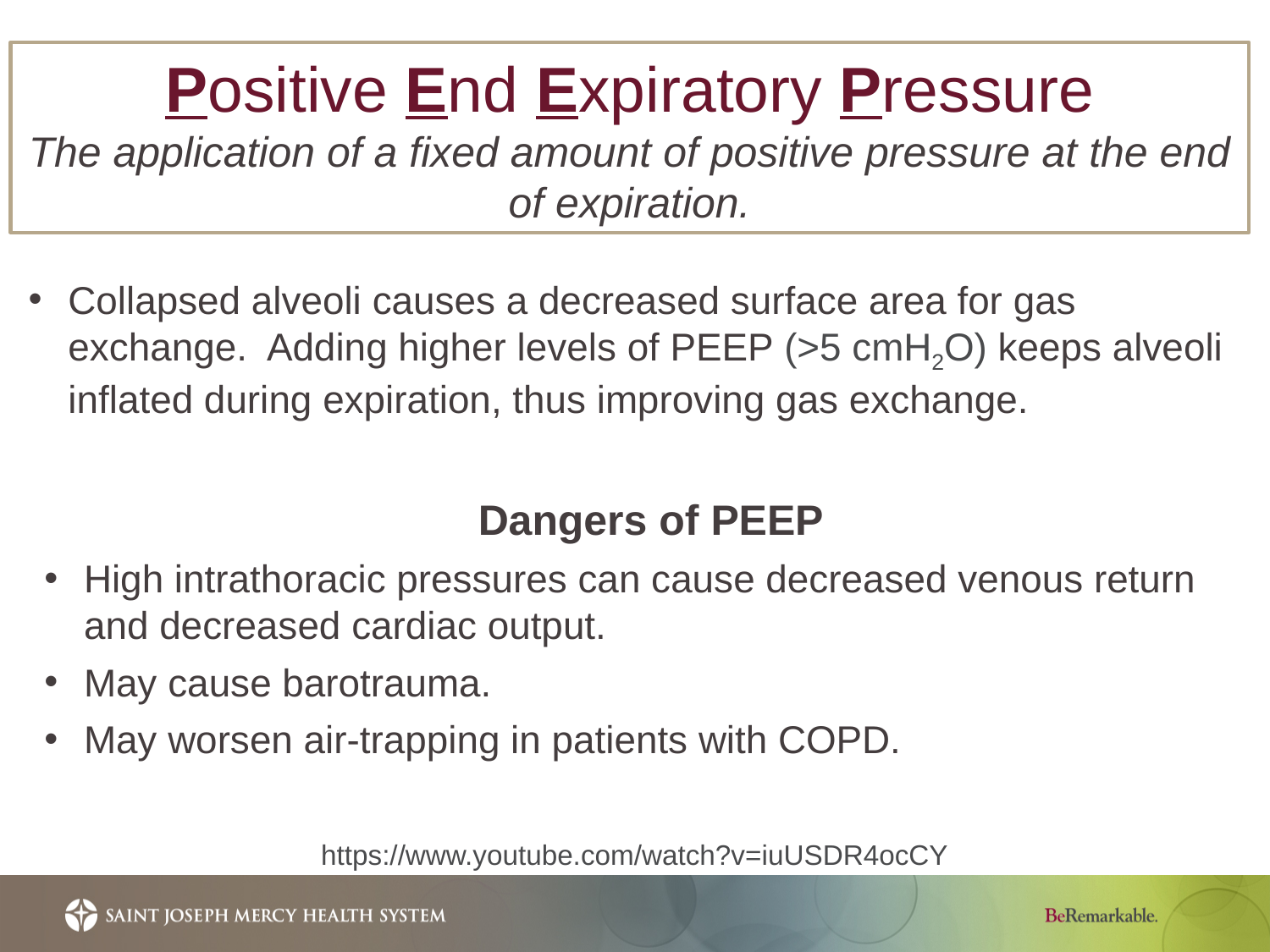

Positive End Expiratory Pressure
The application of a fixed amount of positive pressure at the end of expiration.
Collapsed alveoli causes a decreased surface area for gas exchange.  Adding higher levels of PEEP (>5 cmH2O) keeps alveoli inflated during expiration, thus improving gas exchange.
Dangers of PEEP
High intrathoracic pressures can cause decreased venous return and decreased cardiac output.
May cause barotrauma.
May worsen air-trapping in patients with COPD.
https://www.youtube.com/watch?v=iuUSDR4ocCY